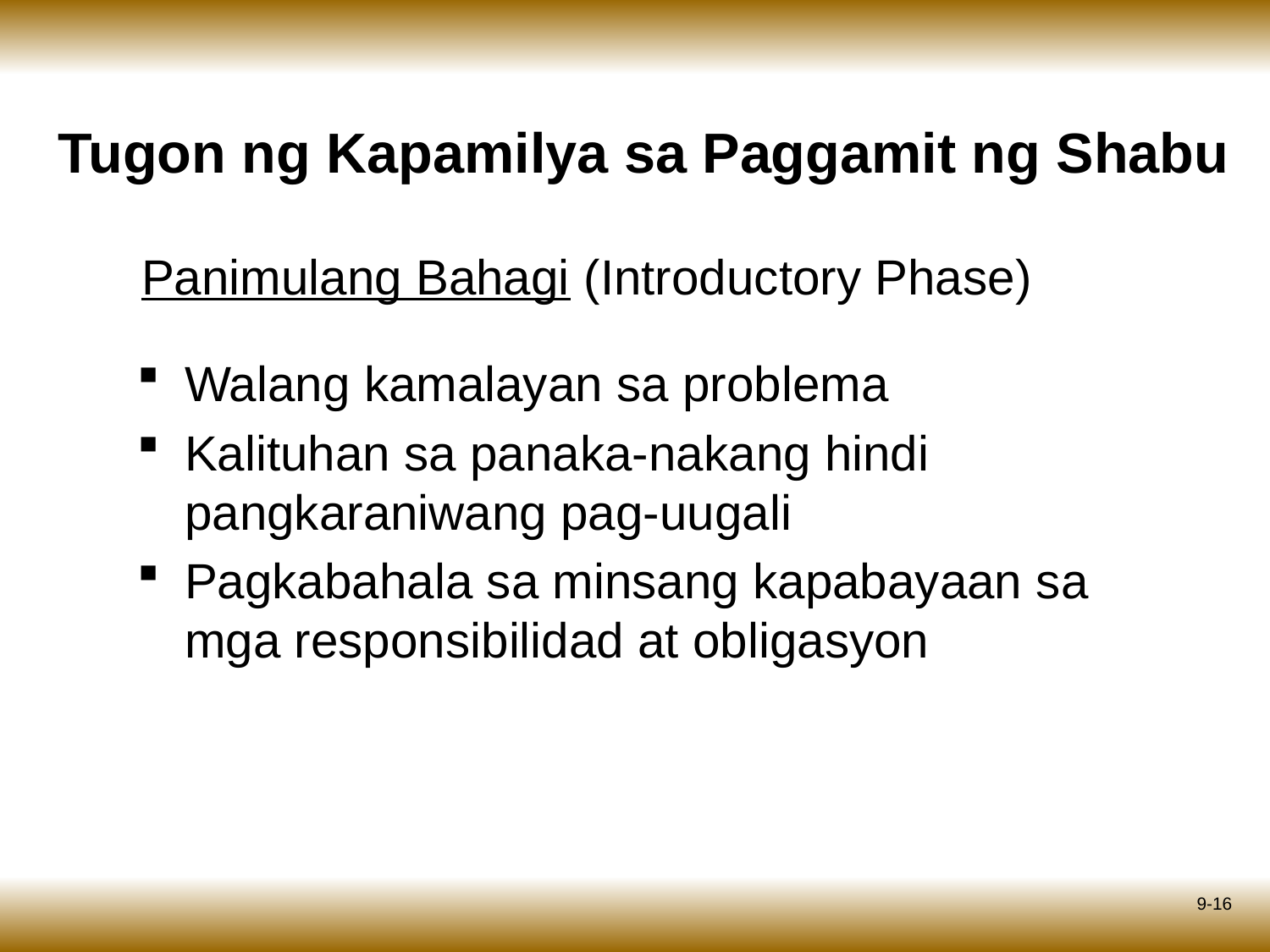

# Tugon ng Kapamilya sa Paggamit ng Shabu
Panimulang Bahagi (Introductory Phase)
Walang kamalayan sa problema
Kalituhan sa panaka-nakang hindi pangkaraniwang pag-uugali
Pagkabahala sa minsang kapabayaan sa mga responsibilidad at obligasyon
9-16